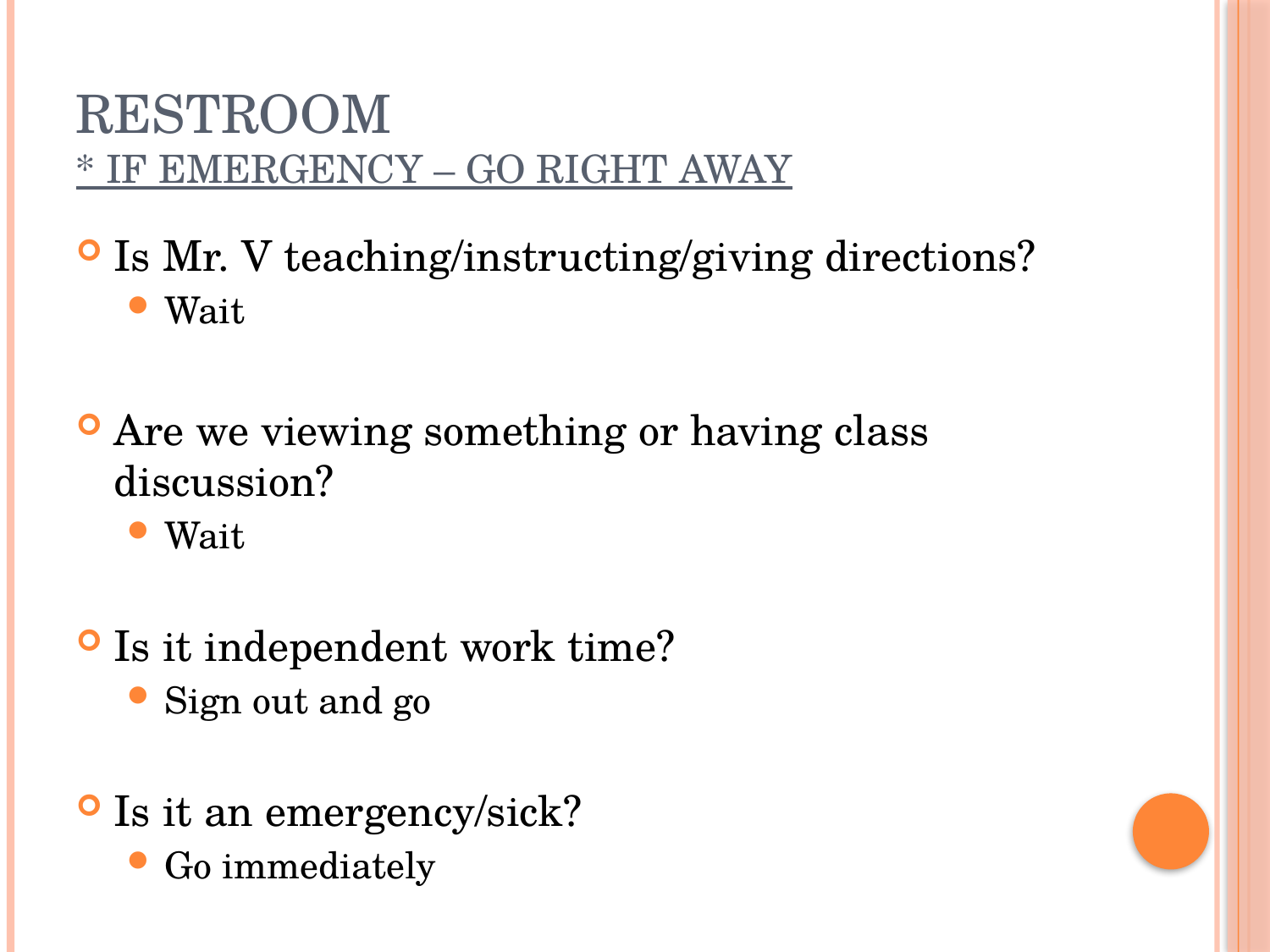

# Restroom * if Emergency – go right away
Is Mr. V teaching/instructing/giving directions?
Wait

Are we viewing something or having class discussion?
Wait

Is it independent work time?
Sign out and go

Is it an emergency/sick?
Go immediately